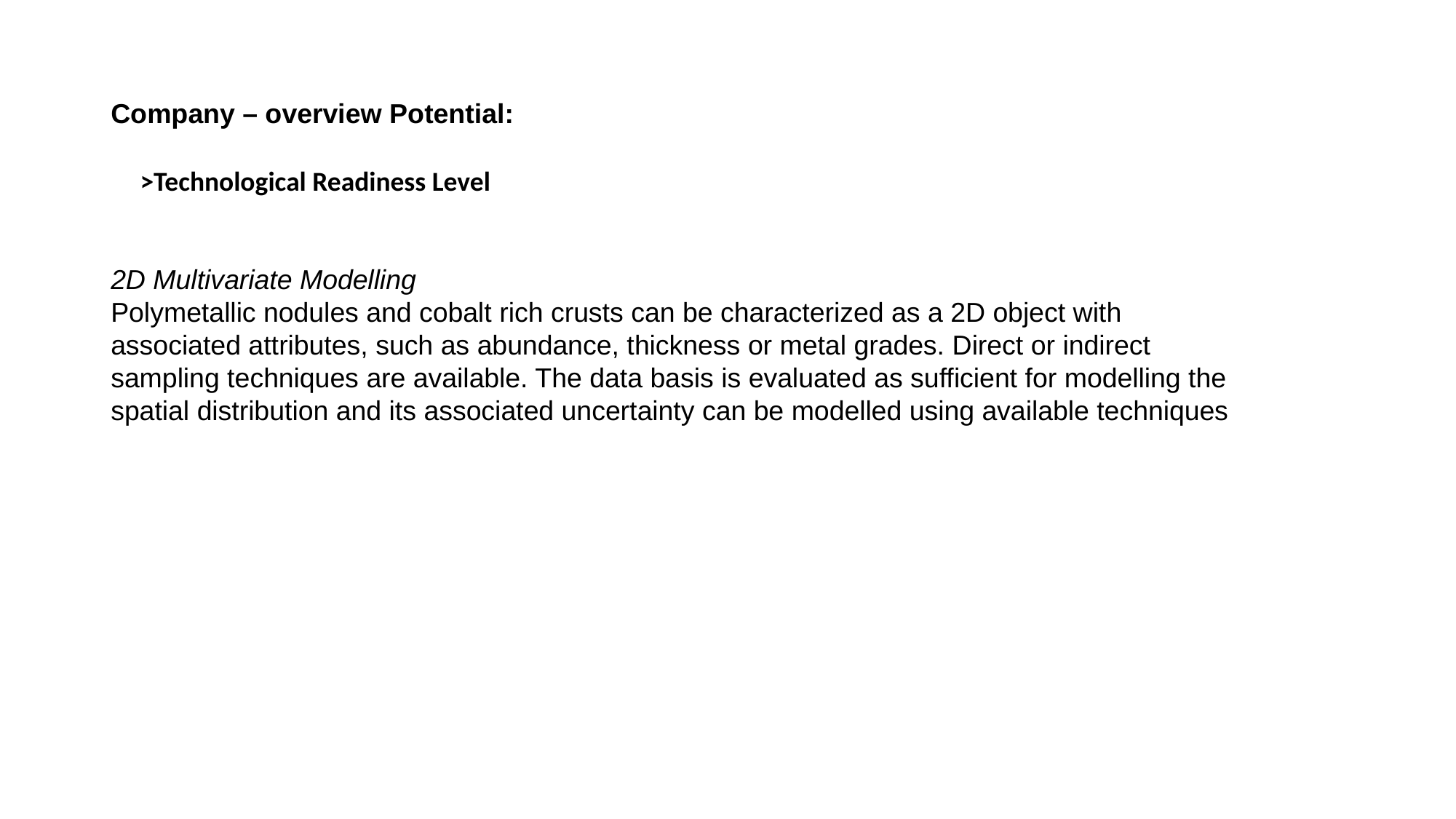

Company – overview Potential:
>Technological Readiness Level
2D Multivariate Modelling
Polymetallic nodules and cobalt rich crusts can be characterized as a 2D object with associated attributes, such as abundance, thickness or metal grades. Direct or indirect sampling techniques are available. The data basis is evaluated as sufficient for modelling the spatial distribution and its associated uncertainty can be modelled using available techniques